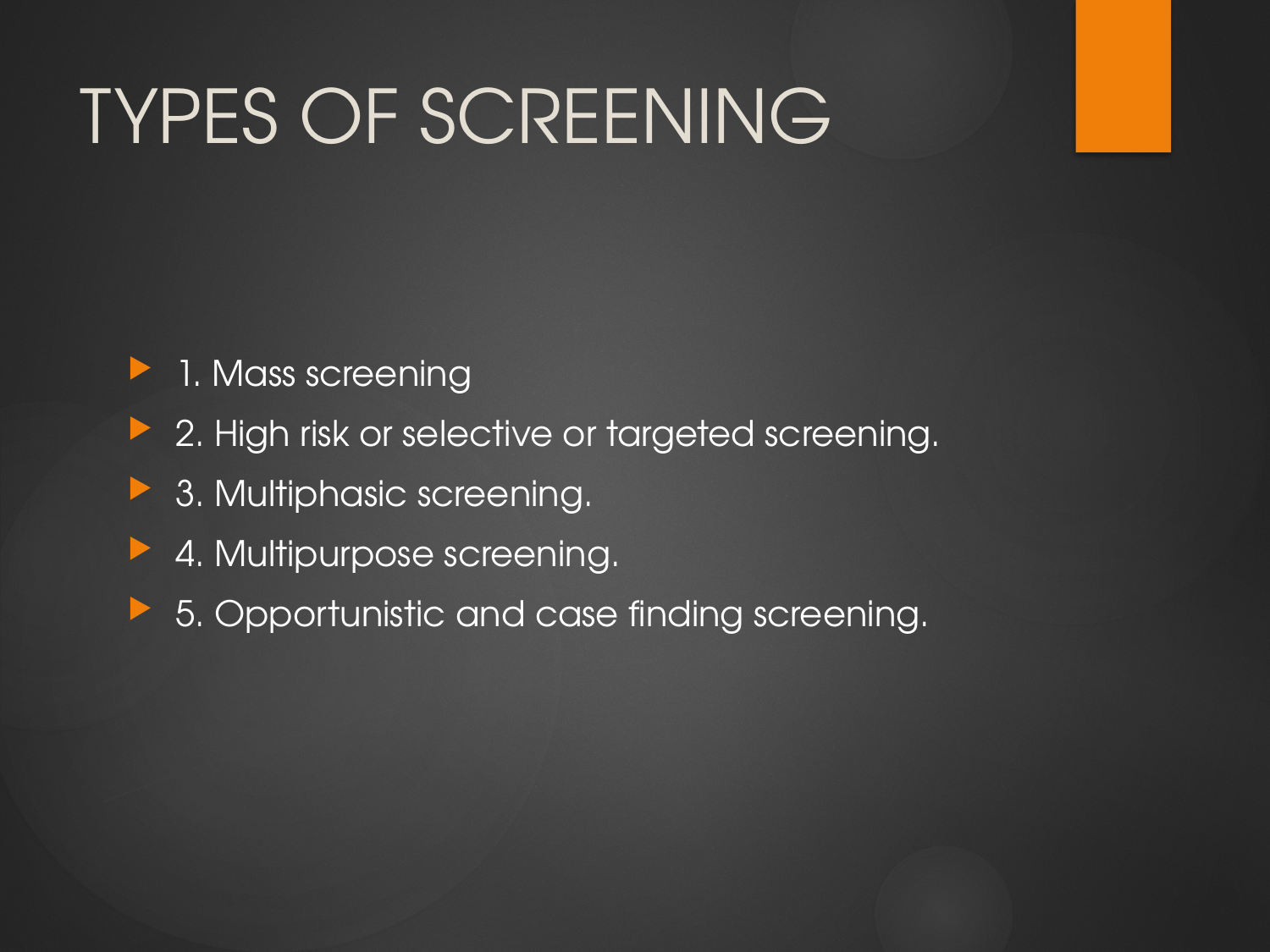

# TYPES OF SCREENING

1. Mass screening
2. High risk or selective or targeted screening.
3. Multiphasic screening.
4. Multipurpose screening.
5. Opportunistic and case finding screening.